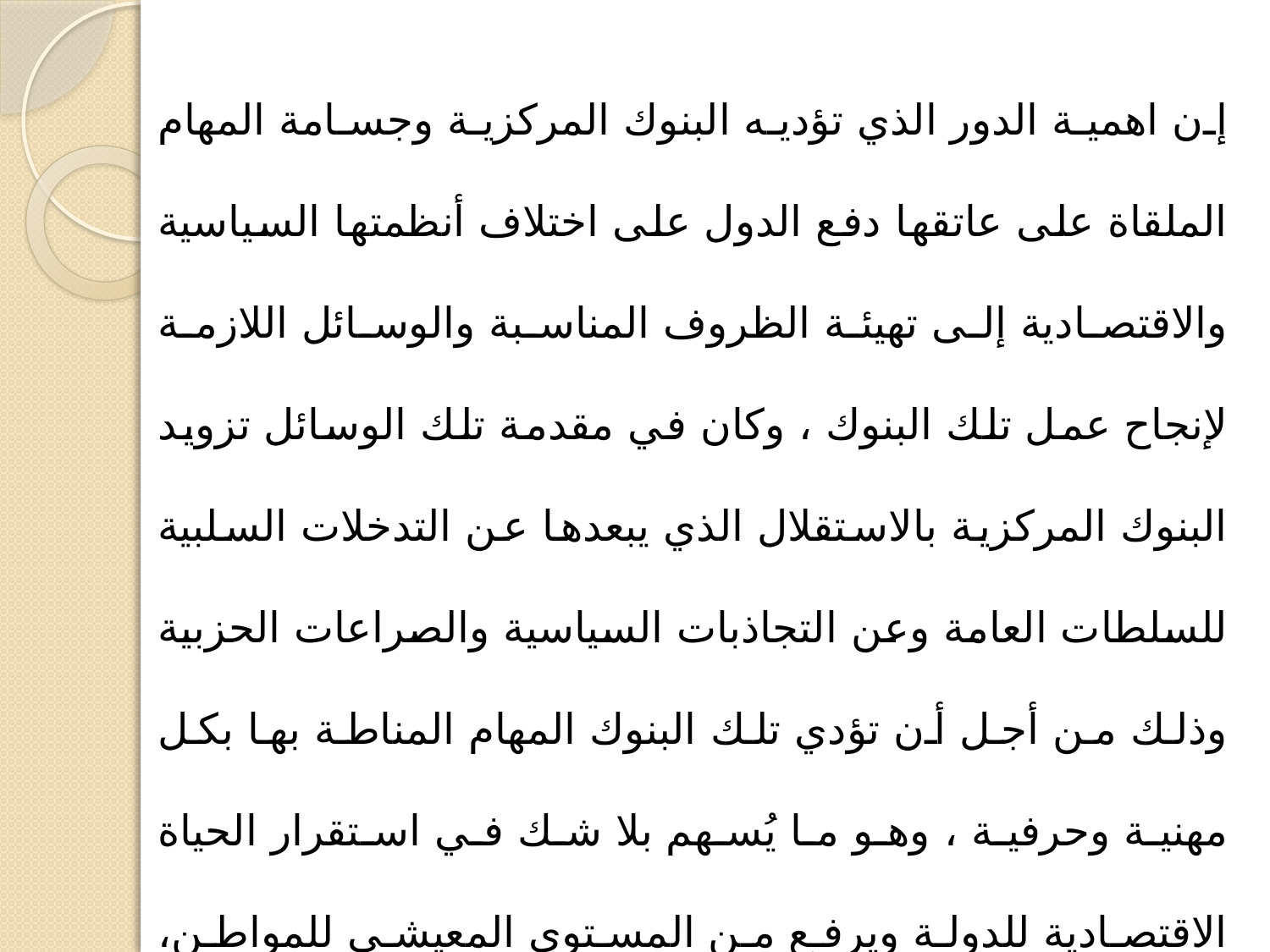

إن اهمية الدور الذي تؤديه البنوك المركزية وجسامة المهام الملقاة على عاتقها دفع الدول على اختلاف أنظمتها السياسية والاقتصادية إلى تهيئة الظروف المناسبة والوسائل اللازمة لإنجاح عمل تلك البنوك ، وكان في مقدمة تلك الوسائل تزويد البنوك المركزية بالاستقلال الذي يبعدها عن التدخلات السلبية للسلطات العامة وعن التجاذبات السياسية والصراعات الحزبية وذلك من أجل أن تؤدي تلك البنوك المهام المناطة بها بكل مهنية وحرفية ، وهو ما يُسهم بلا شك في استقرار الحياة الاقتصادية للدولة ويرفع من المستوى المعيشي للمواطن، ويضمن له حياة كريمة ولائقة ورغيدة.